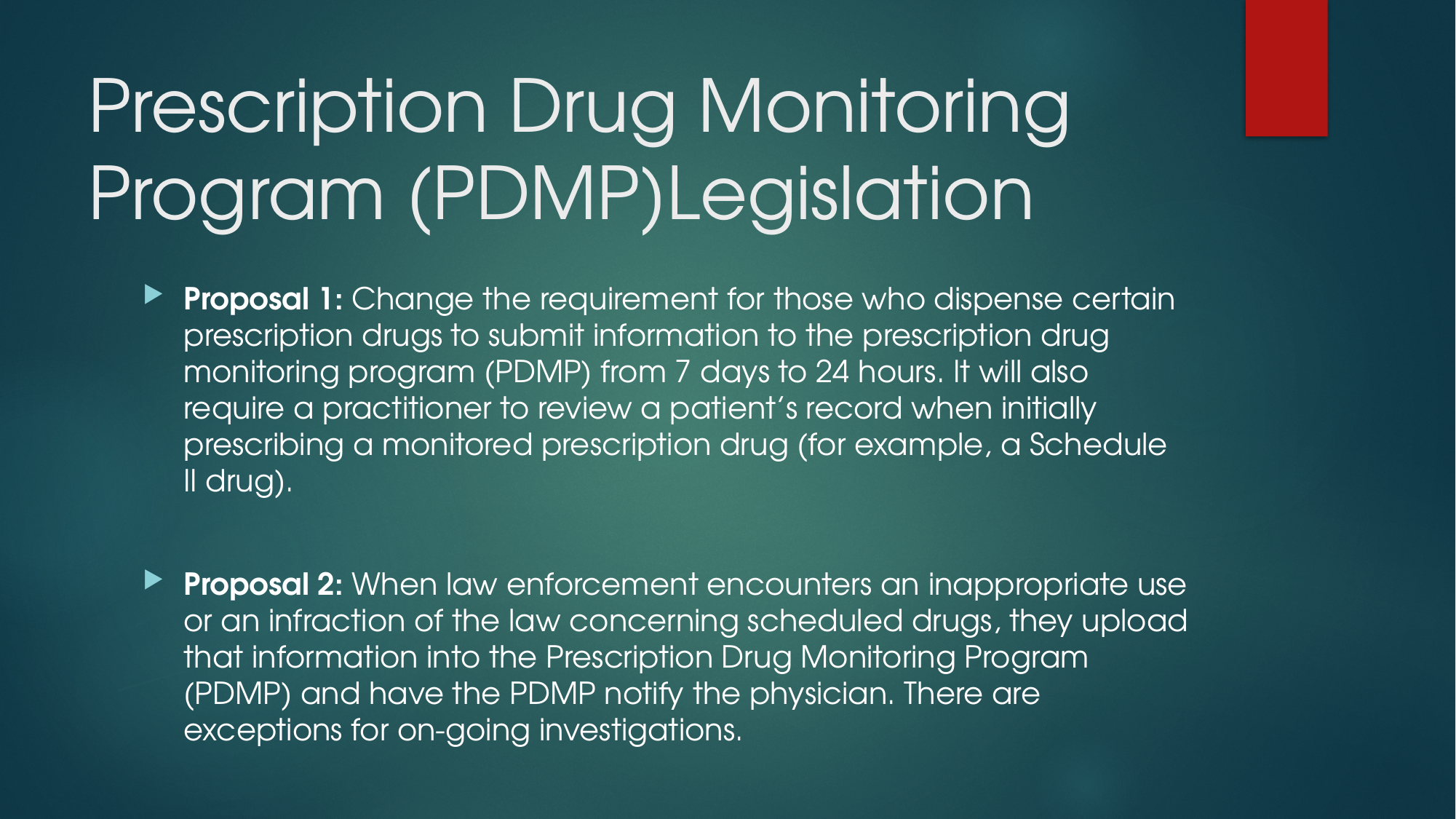

# Prescription Drug Monitoring Program (PDMP)Legislation
Proposal 1: Change the requirement for those who dispense certain prescription drugs to submit information to the prescription drug monitoring program (PDMP) from 7 days to 24 hours. It will also require a practitioner to review a patient’s record when initially prescribing a monitored prescription drug (for example, a Schedule II drug).

Proposal 2: When law enforcement encounters an inappropriate use or an infraction of the law concerning scheduled drugs, they upload that information into the Prescription Drug Monitoring Program (PDMP) and have the PDMP notify the physician. There are exceptions for on-going investigations.